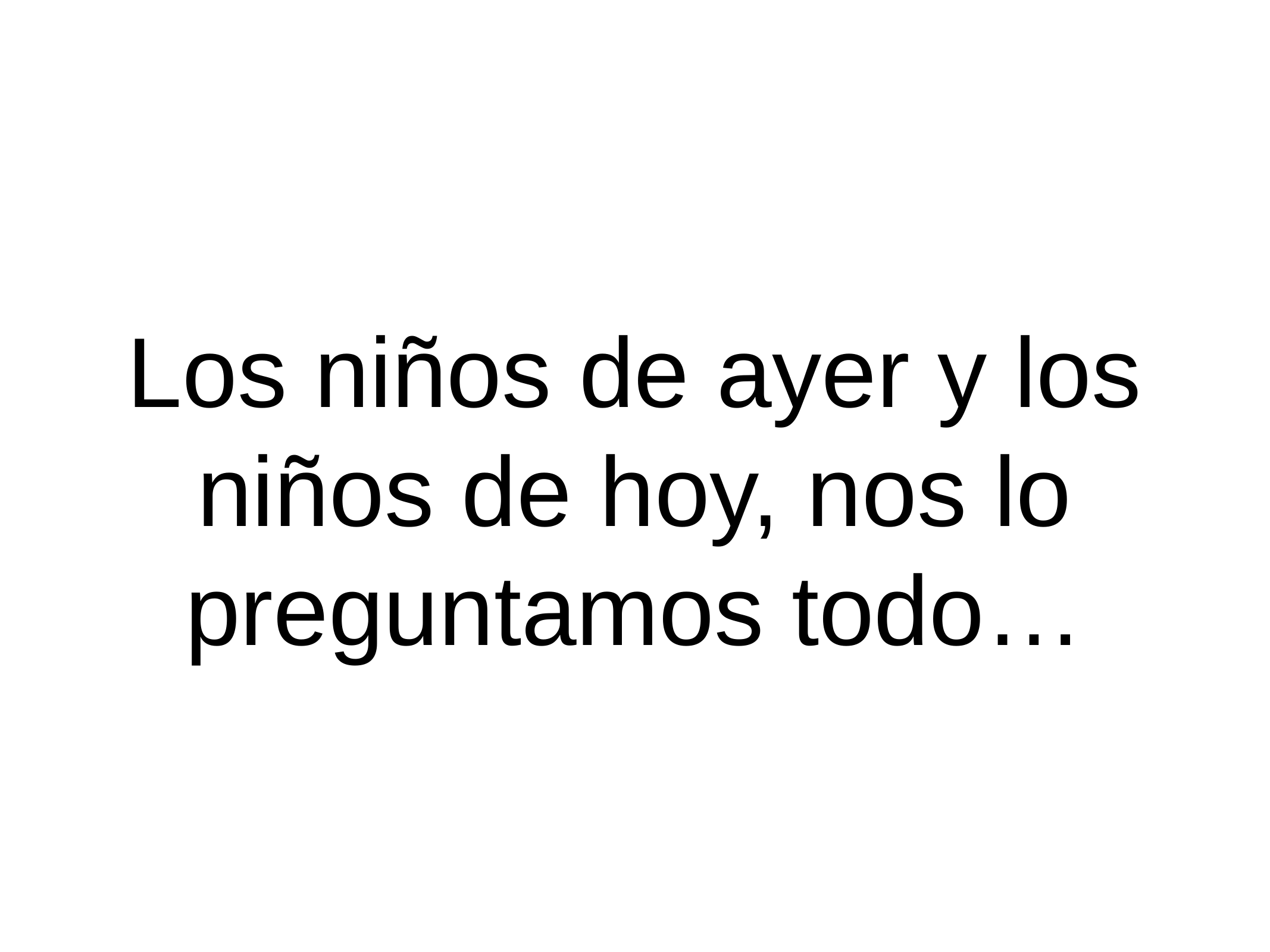

# Los niños de ayer y los niños de hoy, nos lo preguntamos todo…